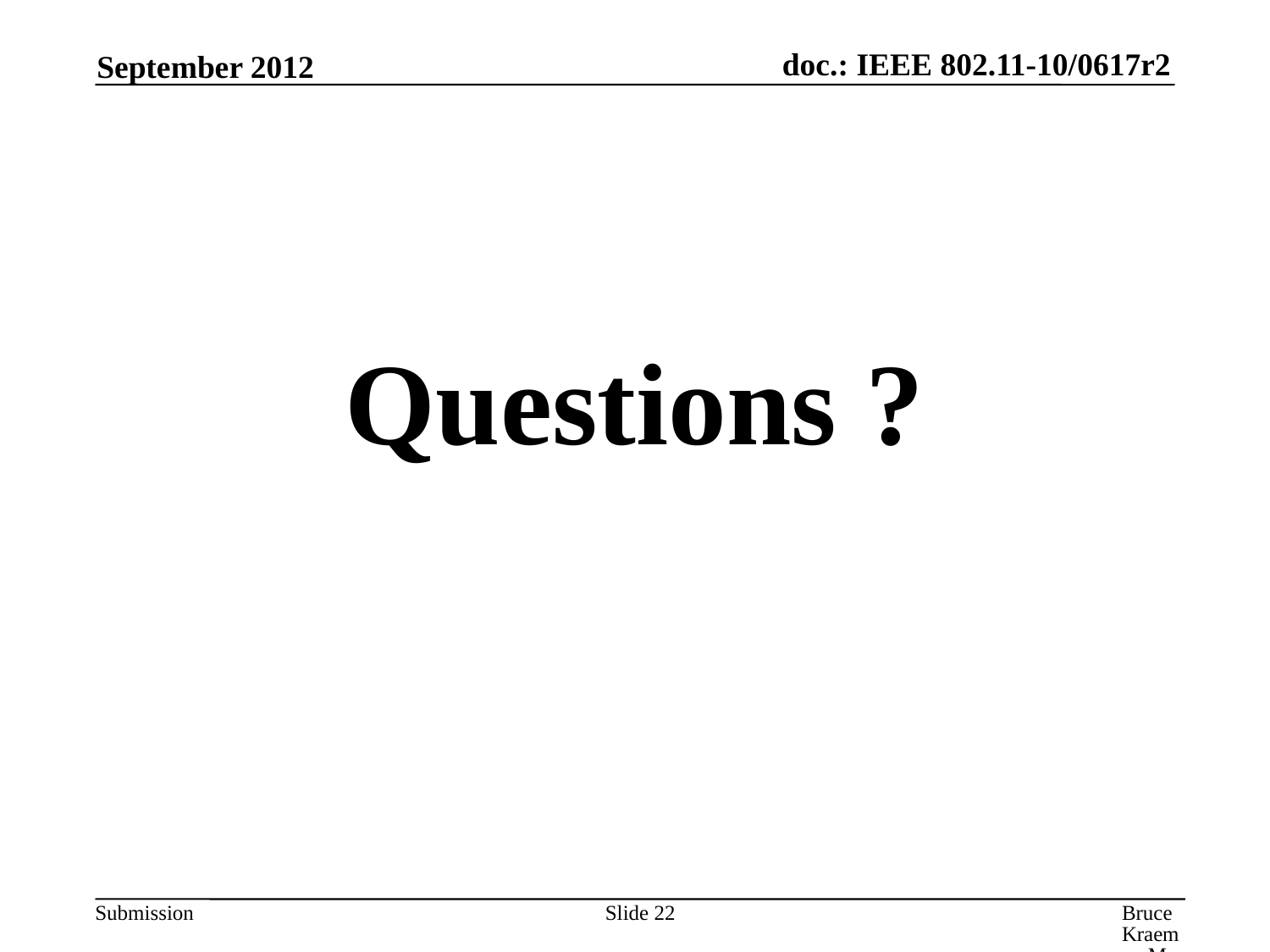

September 2012
Questions ?
Slide 22
Bruce Kraemer, Marvell